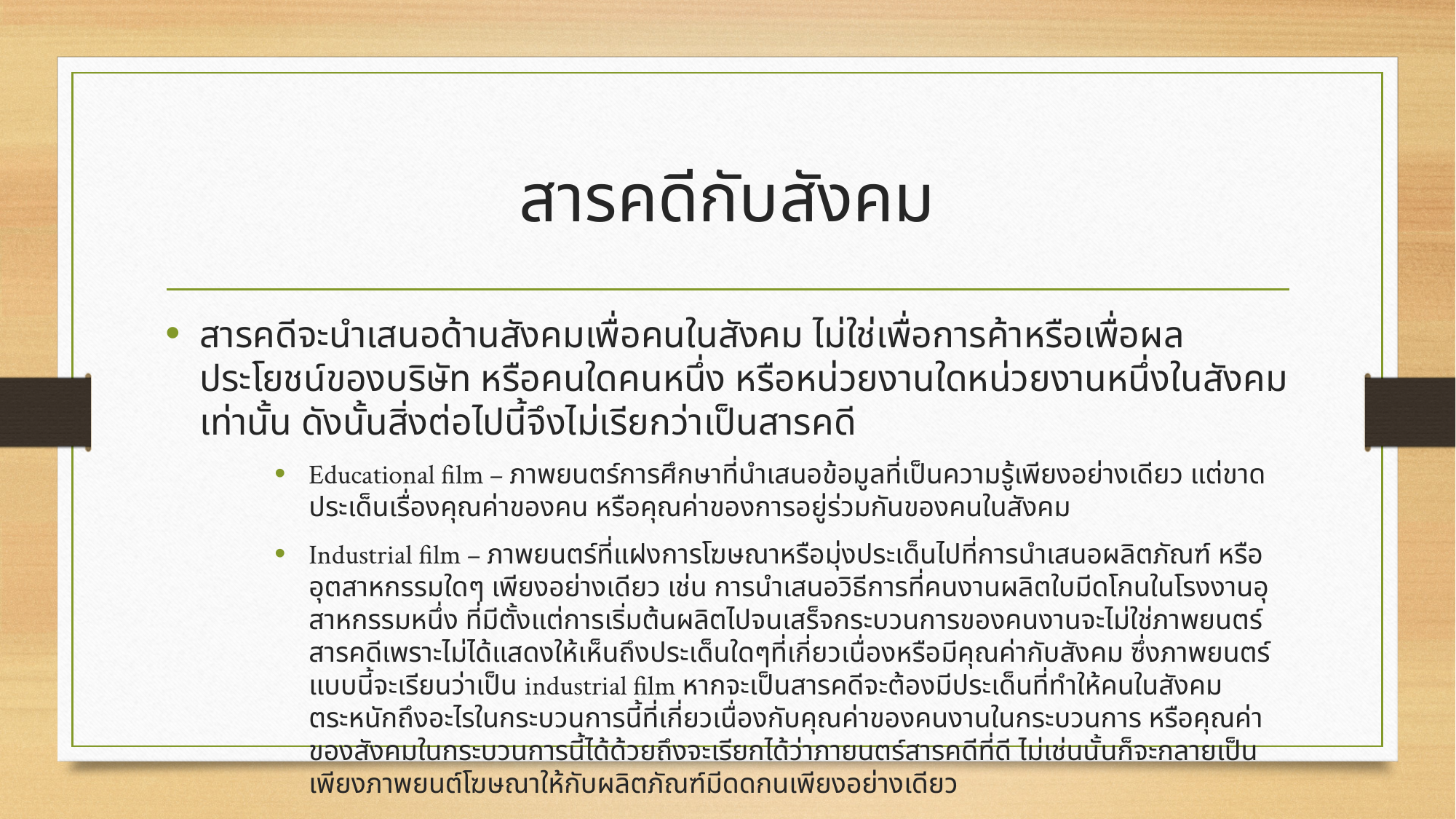

# สารคดีกับสังคม
สารคดีจะนำเสนอด้านสังคมเพื่อคนในสังคม ไม่ใช่เพื่อการค้าหรือเพื่อผลประโยชน์ของบริษัท หรือคนใดคนหนึ่ง หรือหน่วยงานใดหน่วยงานหนึ่งในสังคมเท่านั้น ดังนั้นสิ่งต่อไปนี้จึงไม่เรียกว่าเป็นสารคดี
Educational film – ภาพยนตร์การศึกษาที่นำเสนอข้อมูลที่เป็นความรู้เพียงอย่างเดียว แต่ขาดประเด็นเรื่องคุณค่าของคน หรือคุณค่าของการอยู่ร่วมกันของคนในสังคม
Industrial film – ภาพยนตร์ที่แฝงการโฆษณาหรือมุ่งประเด็นไปที่การนำเสนอผลิตภัณฑ์ หรืออุตสาหกรรมใดๆ เพียงอย่างเดียว เช่น การนำเสนอวิธีการที่คนงานผลิตใบมีดโกนในโรงงานอุสาหกรรมหนึ่ง ที่มีตั้งแต่การเริ่มต้นผลิตไปจนเสร็จกระบวนการของคนงานจะไม่ใช่ภาพยนตร์สารคดีเพราะไม่ได้แสดงให้เห็นถึงประเด็นใดๆที่เกี่ยวเนื่องหรือมีคุณค่ากับสังคม ซึ่งภาพยนตร์แบบนี้จะเรียนว่าเป็น industrial film หากจะเป็นสารคดีจะต้องมีประเด็นที่ทำให้คนในสังคมตระหนักถึงอะไรในกระบวนการนี้ที่เกี่ยวเนื่องกับคุณค่าของคนงานในกระบวนการ หรือคุณค่าของสังคมในกระบวนการนี้ได้ด้วยถึงจะเรียกได้ว่าภายนตร์สารคดีที่ดี ไม่เช่นนั้นก็จะกลายเป็นเพียงภาพยนต์โฆษณาให้กับผลิตภัณฑ์มีดดกนเพียงอย่างเดียว